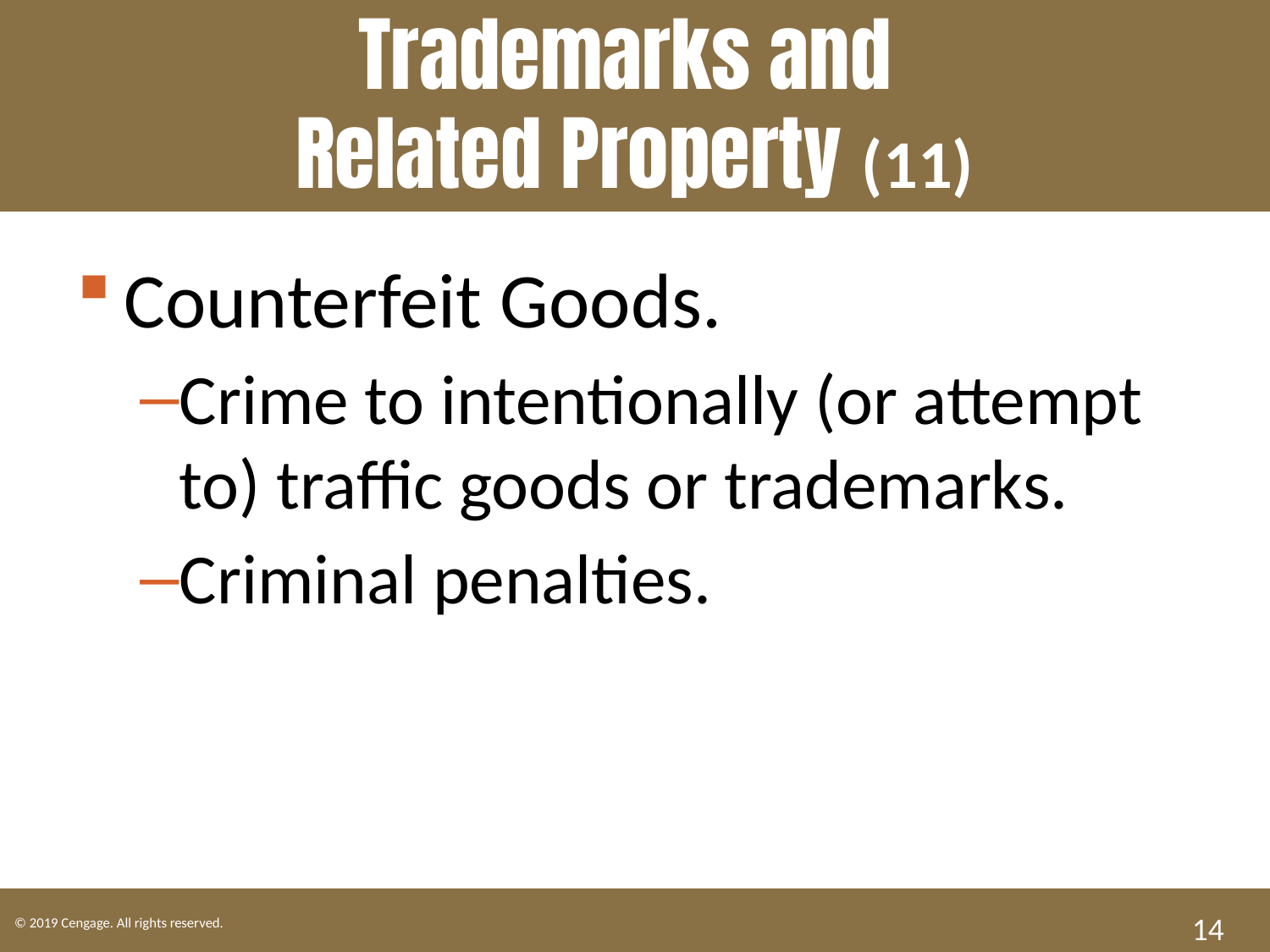

Trademarks and
Related Property (11)
Counterfeit Goods.
Crime to intentionally (or attempt to) traffic goods or trademarks.
Criminal penalties.

14